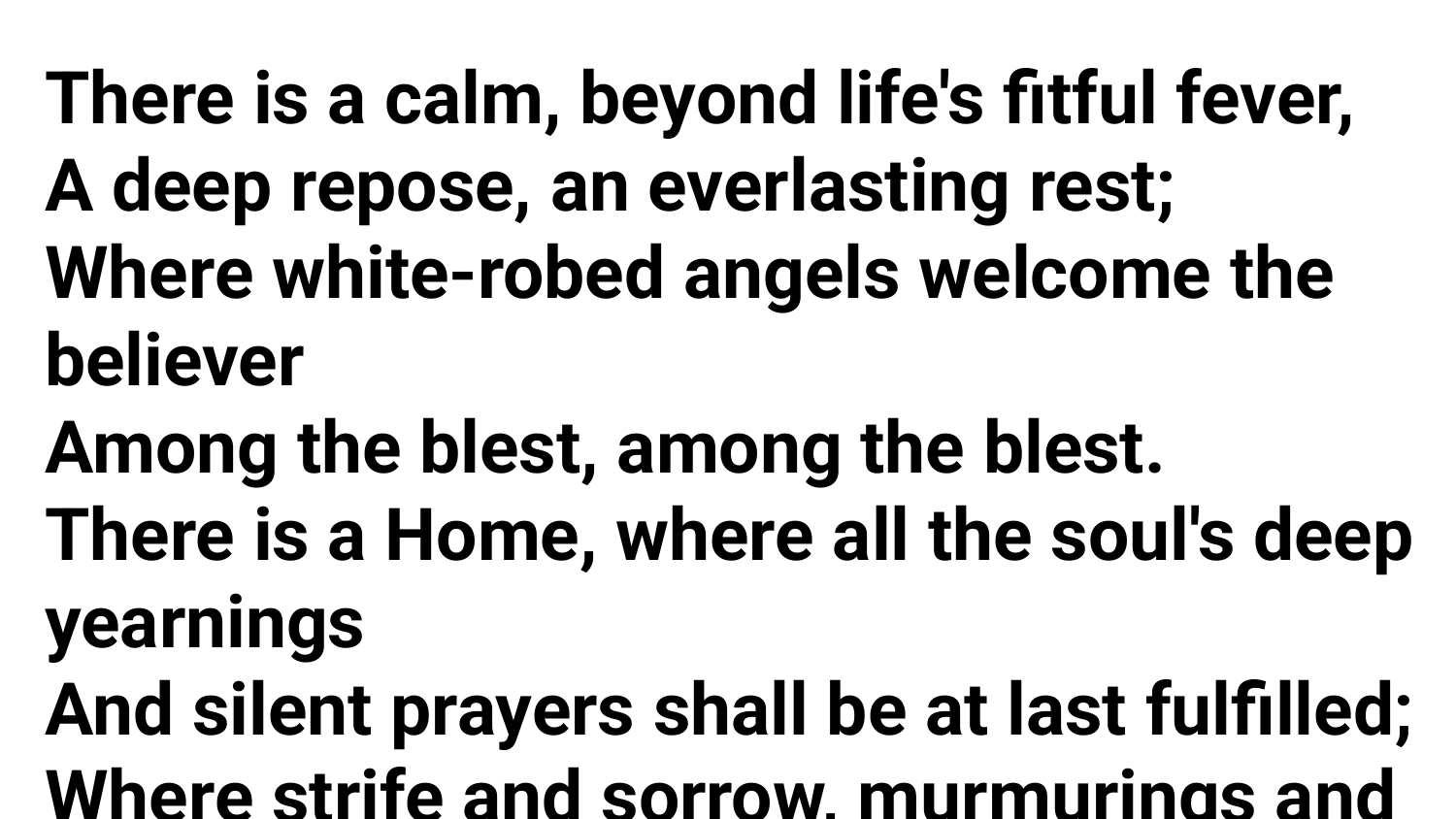

There is a calm, beyond life's fitful fever,
A deep repose, an everlasting rest;
Where white-robed angels welcome the believer
Among the blest, among the blest.
There is a Home, where all the soul's deep yearnings
And silent prayers shall be at last fulfilled;
Where strife and sorrow, murmurings and heart-burnings,
At last are stilled, at last are stilled.